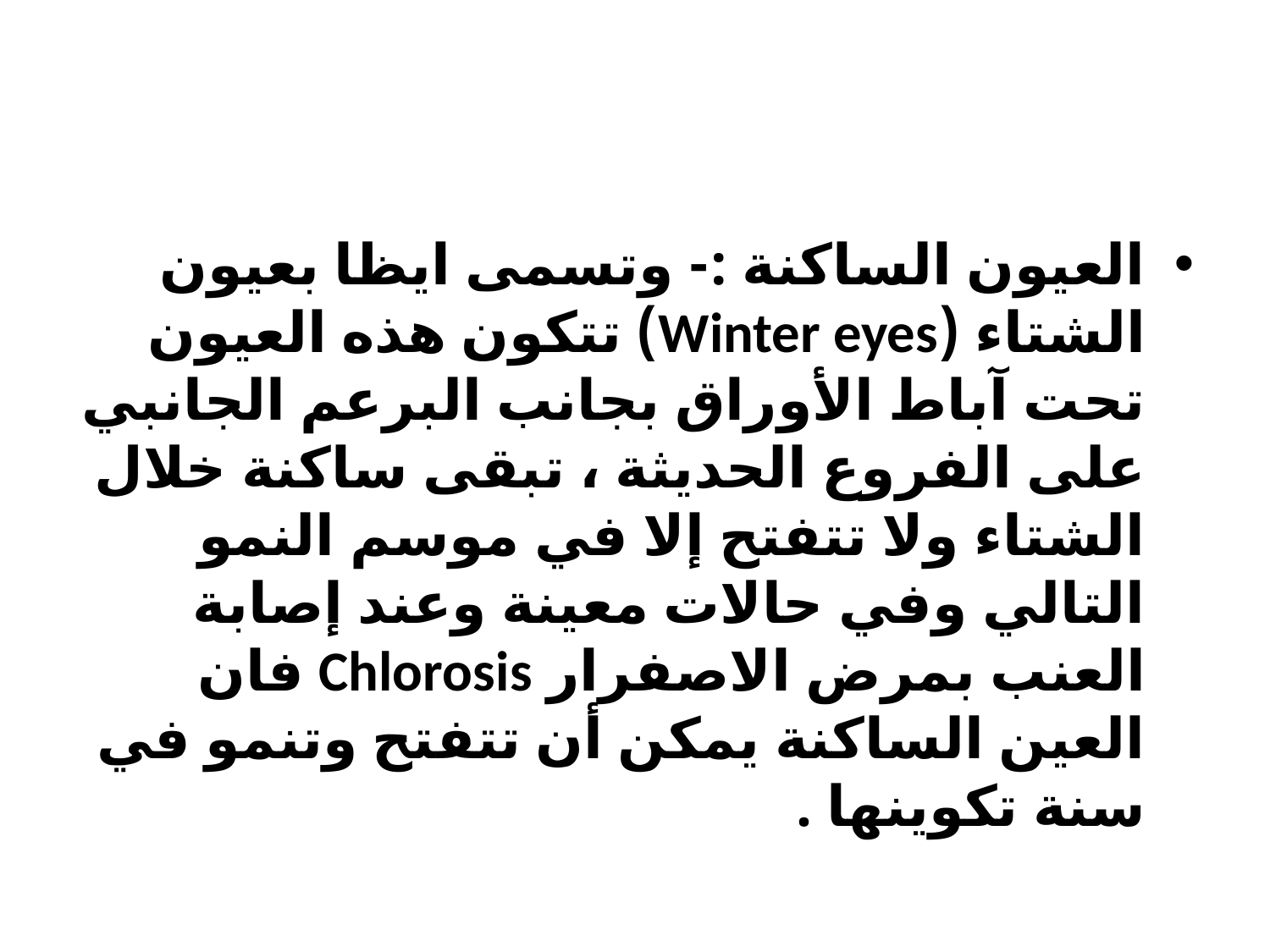

العيون الساكنة :- وتسمى ايظا بعيون الشتاء (Winter eyes) تتكون هذه العيون  تحت آباط الأوراق بجانب البرعم الجانبي على الفروع الحديثة ، تبقى ساكنة خلال الشتاء ولا تتفتح إلا في موسم النمو التالي وفي حالات معينة وعند إصابة العنب بمرض الاصفرار Chlorosis فان العين الساكنة يمكن أن تتفتح وتنمو في سنة تكوينها .